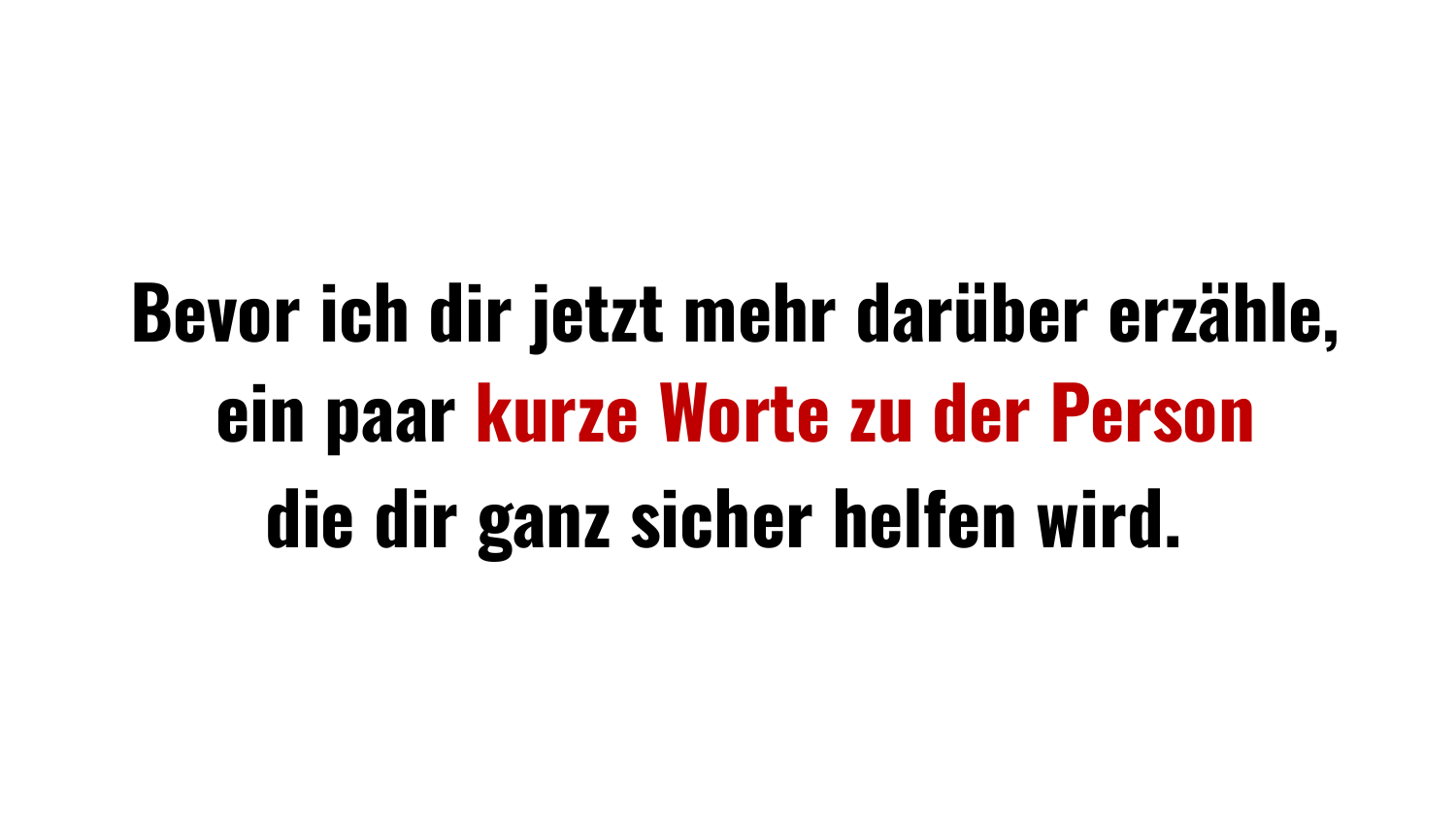

Bevor ich dir jetzt mehr darüber erzähle,
 ein paar kurze Worte zu der Person
die dir ganz sicher helfen wird.